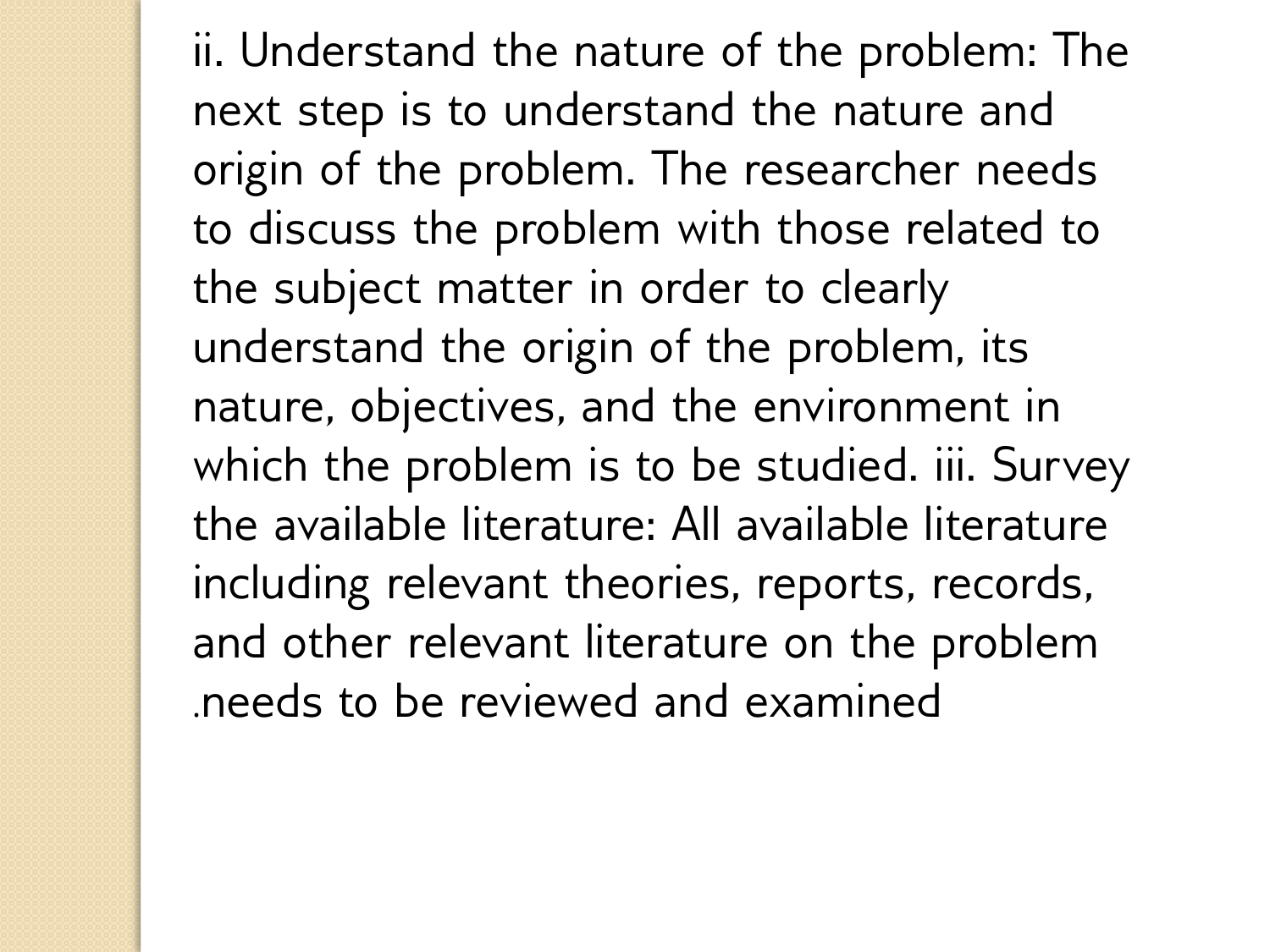

ii. Understand the nature of the problem: The next step is to understand the nature and origin of the problem. The researcher needs to discuss the problem with those related to the subject matter in order to clearly understand the origin of the problem, its nature, objectives, and the environment in which the problem is to be studied. iii. Survey the available literature: All available literature including relevant theories, reports, records, and other relevant literature on the problem needs to be reviewed and examined.